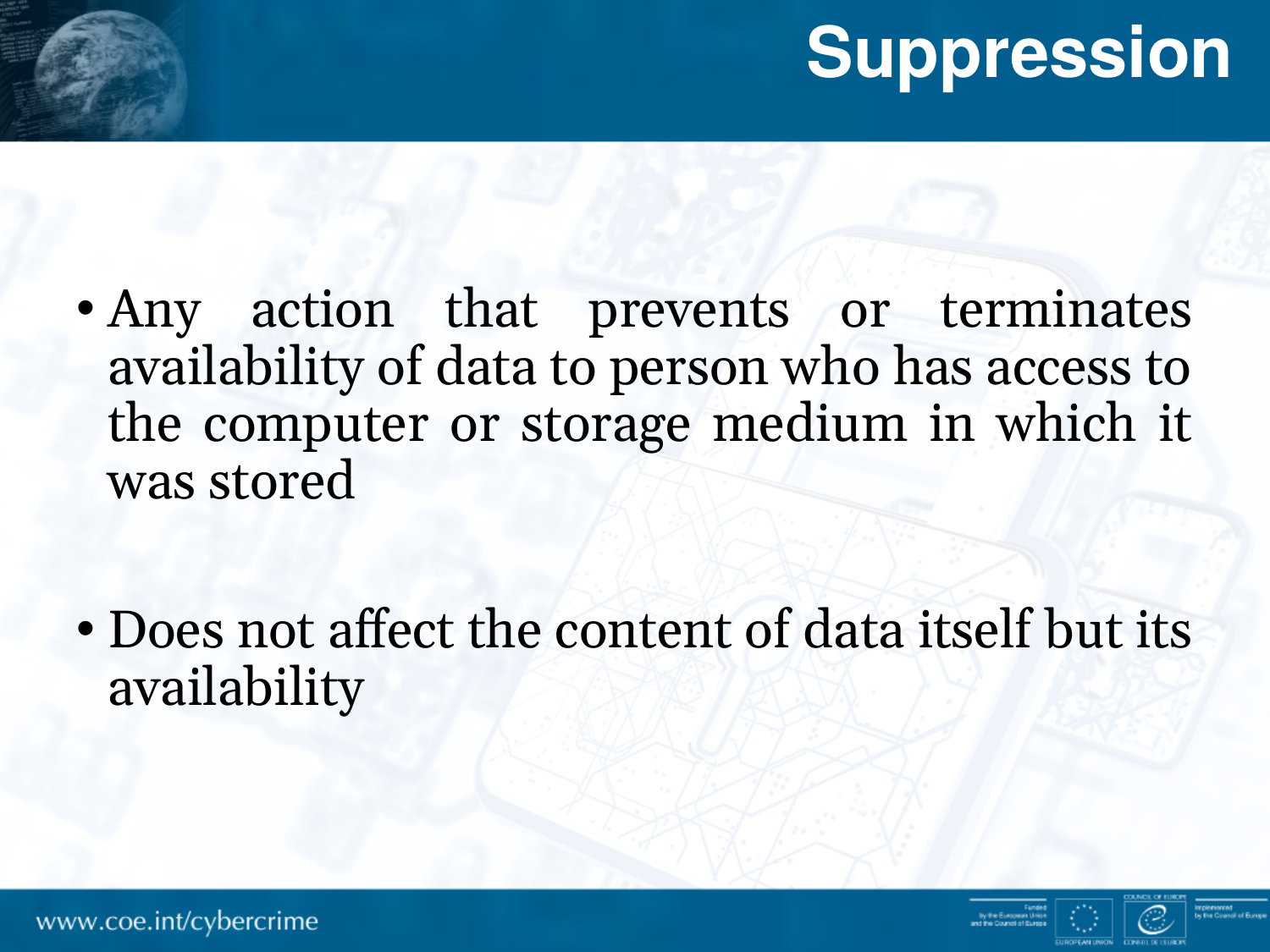

# Suppression
Any action that prevents or terminates availability of data to person who has access to the computer or storage medium in which it was stored

Does not affect the content of data itself but its availability